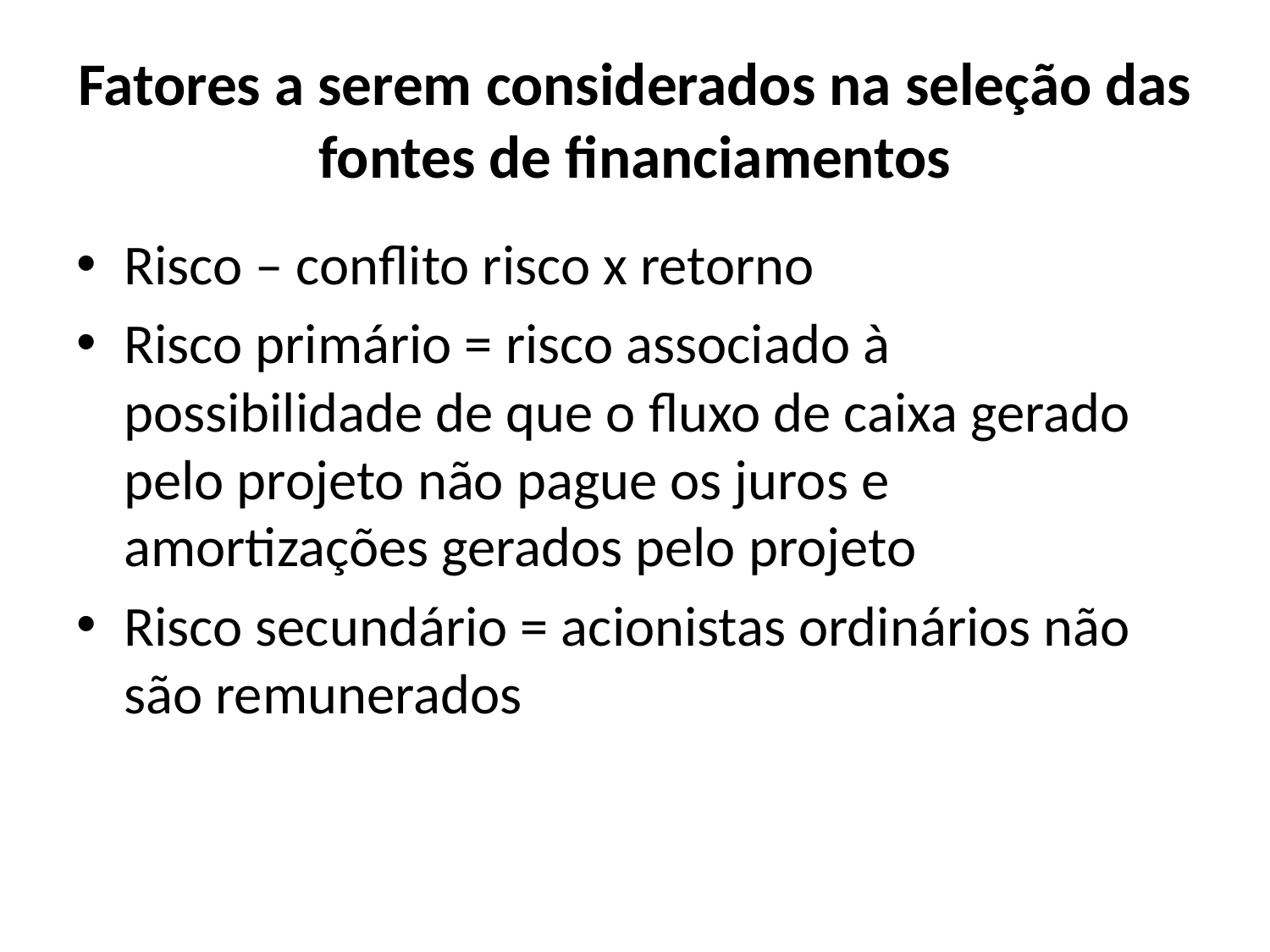

# Fatores a serem considerados na seleção das fontes de financiamentos
Risco – conflito risco x retorno
Risco primário = risco associado à possibilidade de que o fluxo de caixa gerado pelo projeto não pague os juros e amortizações gerados pelo projeto
Risco secundário = acionistas ordinários não são remunerados